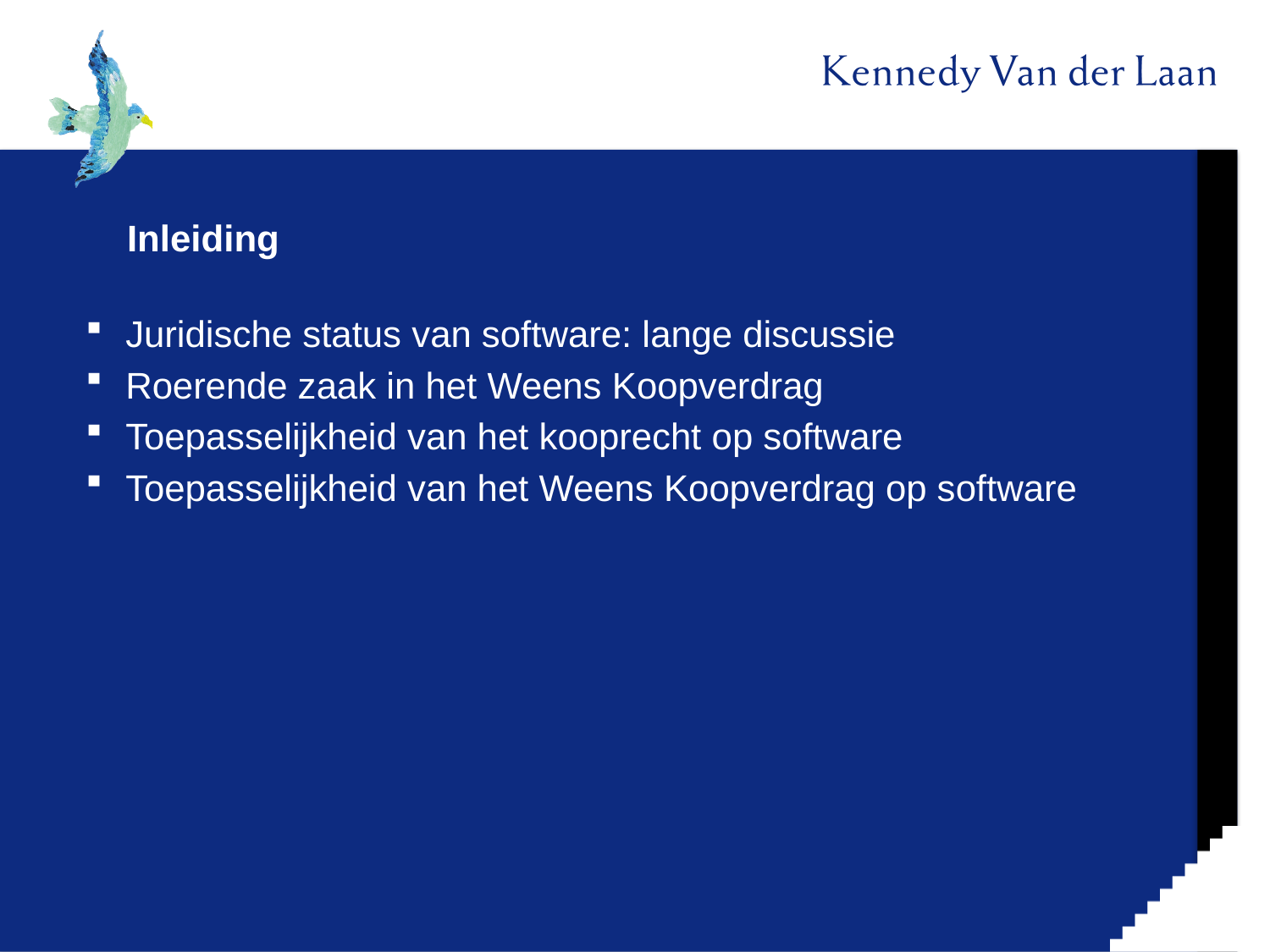

# Inleiding
Juridische status van software: lange discussie
Roerende zaak in het Weens Koopverdrag
Toepasselijkheid van het kooprecht op software
Toepasselijkheid van het Weens Koopverdrag op software